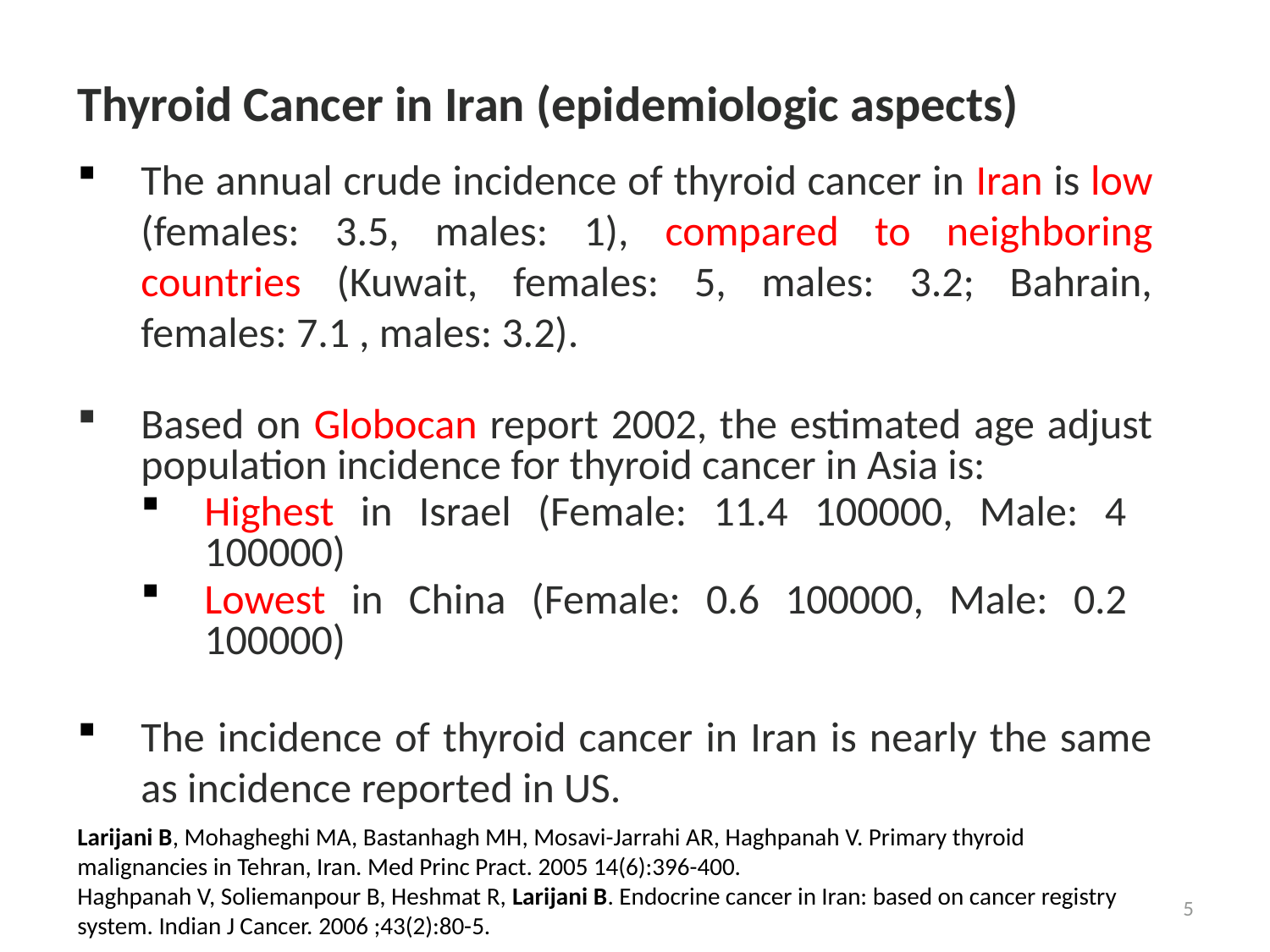

Thyroid Cancer in Iran (epidemiologic aspects)
The annual crude incidence of thyroid cancer in Iran is low (females: 3.5, males: 1), compared to neighboring countries (Kuwait, females: 5, males: 3.2; Bahrain, females: 7.1 , males: 3.2).

Based on Globocan report 2002, the estimated age adjust population incidence for thyroid cancer in Asia is:
Highest in Israel (Female: 11.4 100000, Male: 4  100000)
Lowest in China (Female: 0.6 100000, Male: 0.2  100000)

The incidence of thyroid cancer in Iran is nearly the same as incidence reported in US.
Larijani B, Mohagheghi MA, Bastanhagh MH, Mosavi-Jarrahi AR, Haghpanah V. Primary thyroid malignancies in Tehran, Iran. Med Princ Pract. 2005 14(6):396-400.
Haghpanah V, Soliemanpour B, Heshmat R, Larijani B. Endocrine cancer in Iran: based on cancer registry system. Indian J Cancer. 2006 ;43(2):80-5.

5